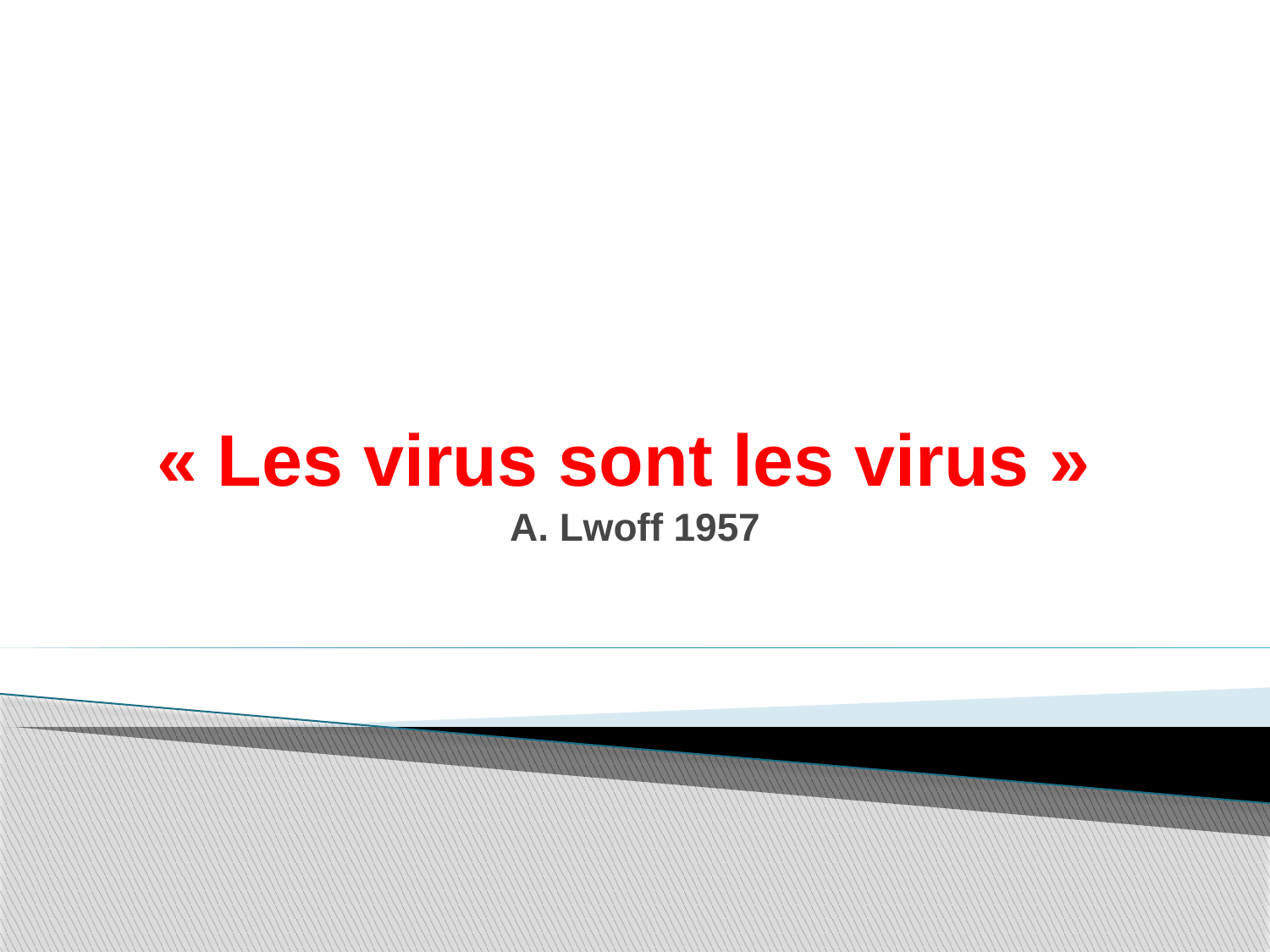

# « Les virus sont les virus » A. Lwoff 1957